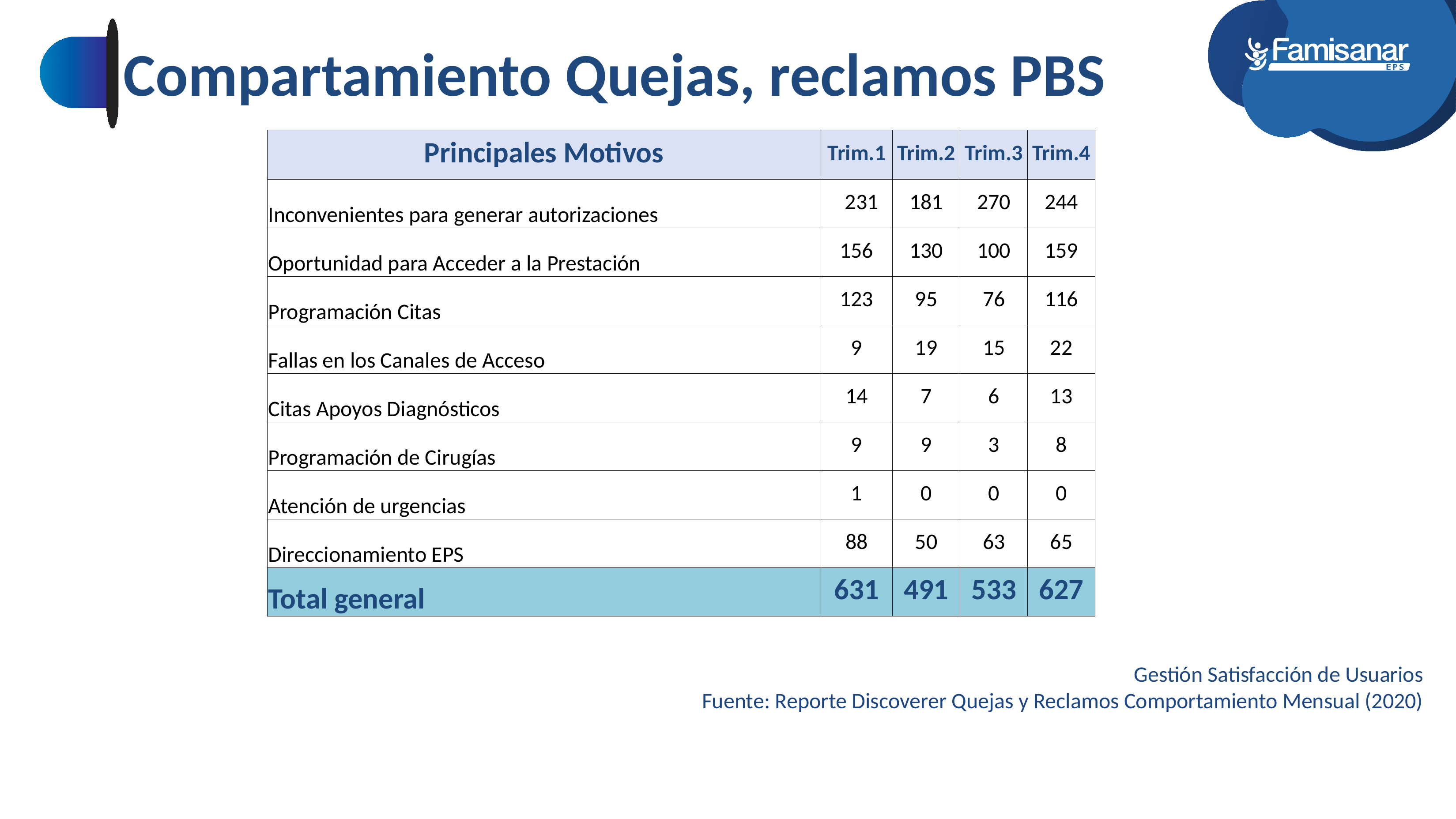

Compartamiento Quejas, reclamos PBS

| Principales Motivos | Trim.1 | Trim.2 | Trim.3 | Trim.4 |
| --- | --- | --- | --- | --- |
| Inconvenientes para generar autorizaciones | 231 | 181 | 270 | 244 |
| Oportunidad para Acceder a la Prestación | 156 | 130 | 100 | 159 |
| Programación Citas | 123 | 95 | 76 | 116 |
| Fallas en los Canales de Acceso | 9 | 19 | 15 | 22 |
| Citas Apoyos Diagnósticos | 14 | 7 | 6 | 13 |
| Programación de Cirugías | 9 | 9 | 3 | 8 |
| Atención de urgencias | 1 | 0 | 0 | 0 |
| Direccionamiento EPS | 88 | 50 | 63 | 65 |
| Total general | 631 | 491 | 533 | 627 |

Gestión Satisfacción de Usuarios
Fuente: Reporte Discoverer Quejas y Reclamos Comportamiento Mensual (2020)